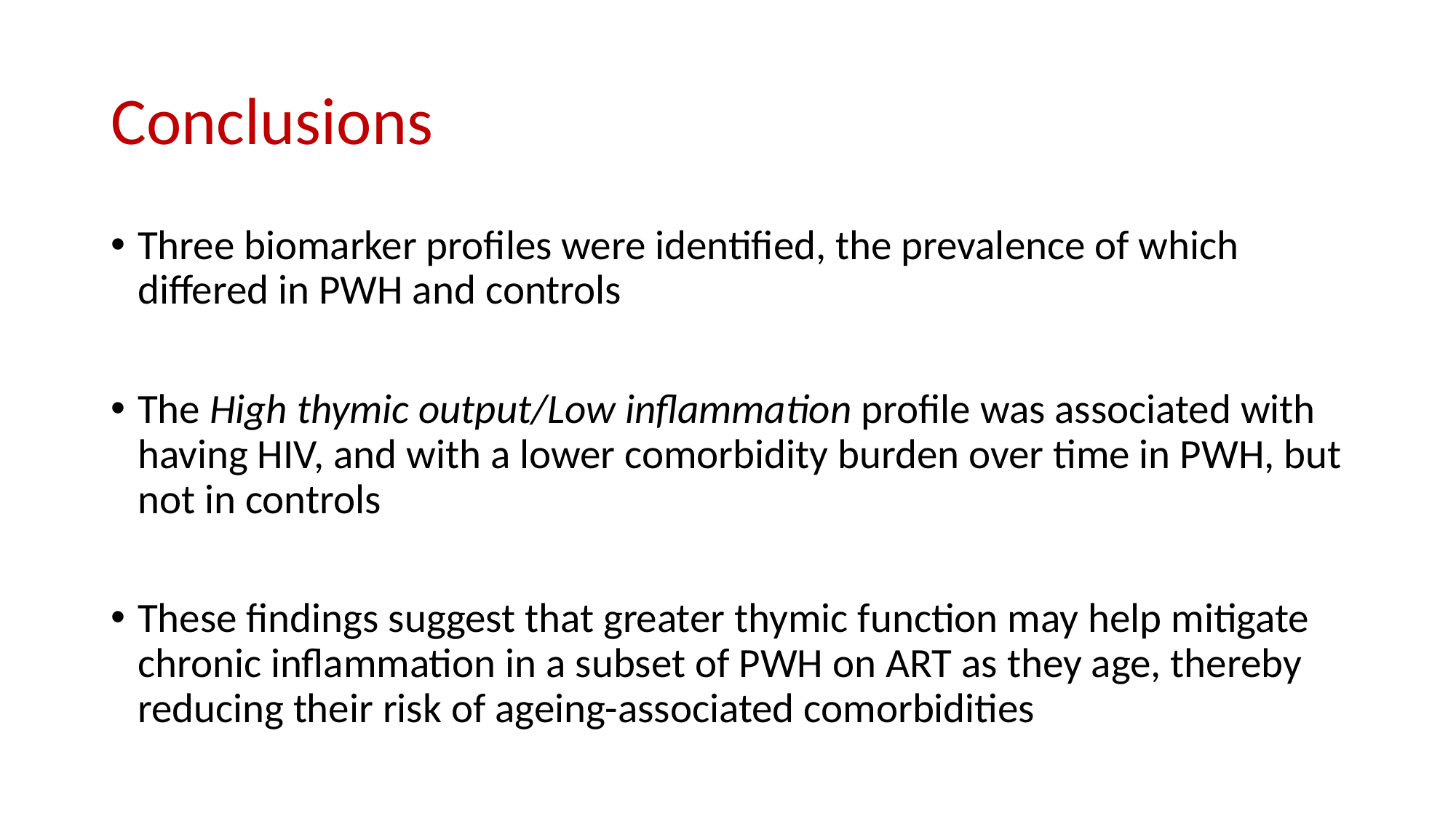

# Conclusions
Three biomarker profiles were identified, the prevalence of which differed in PWH and controls

The High thymic output/Low inflammation profile was associated with having HIV, and with a lower comorbidity burden over time in PWH, but not in controls

These findings suggest that greater thymic function may help mitigate chronic inflammation in a subset of PWH on ART as they age, thereby reducing their risk of ageing-associated comorbidities